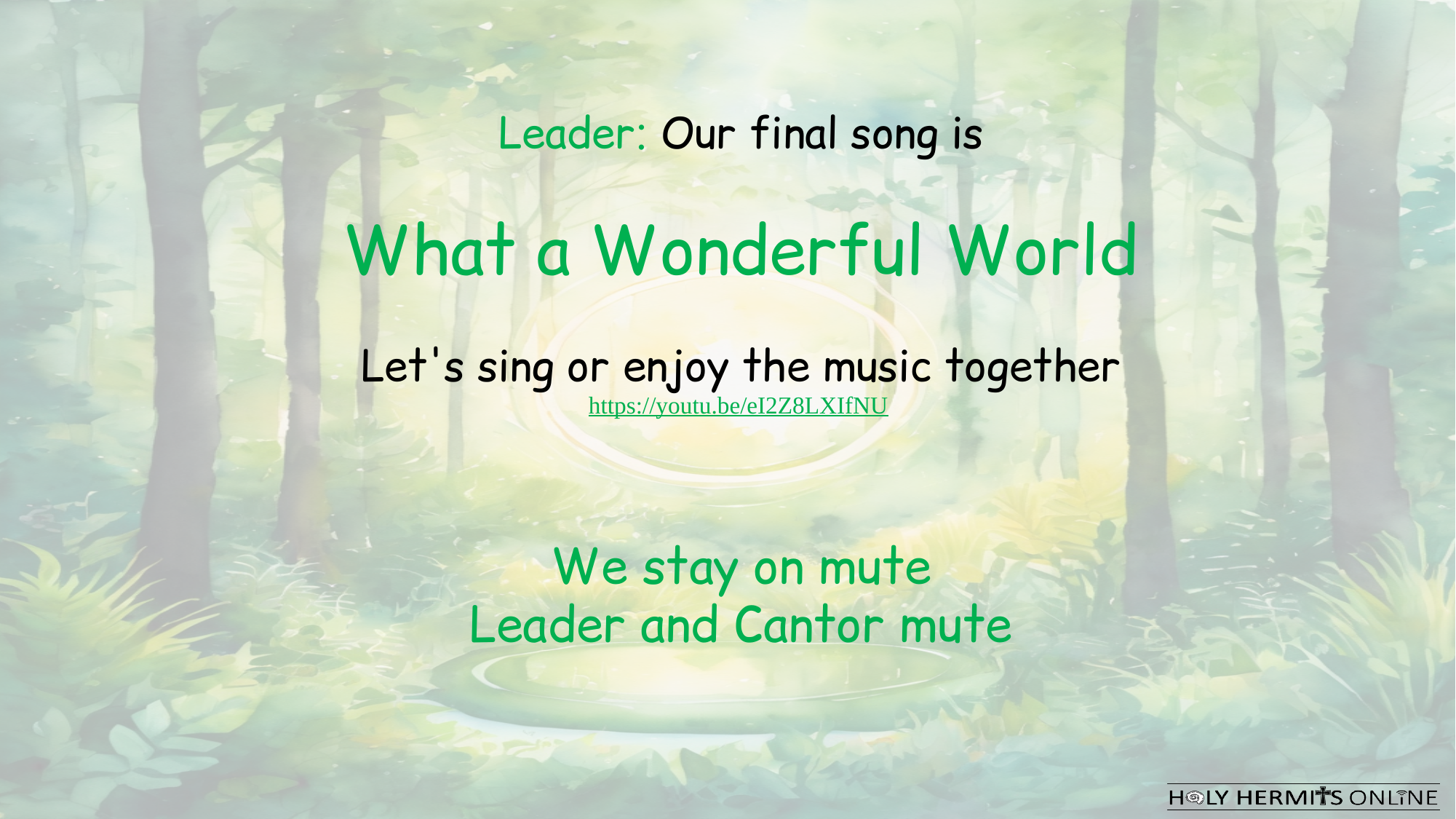

Leader: Our final song is

What a Wonderful World

Let's sing or enjoy the music together
https://youtu.be/eI2Z8LXIfNU

​We stay on mute
Leader and Cantor mute